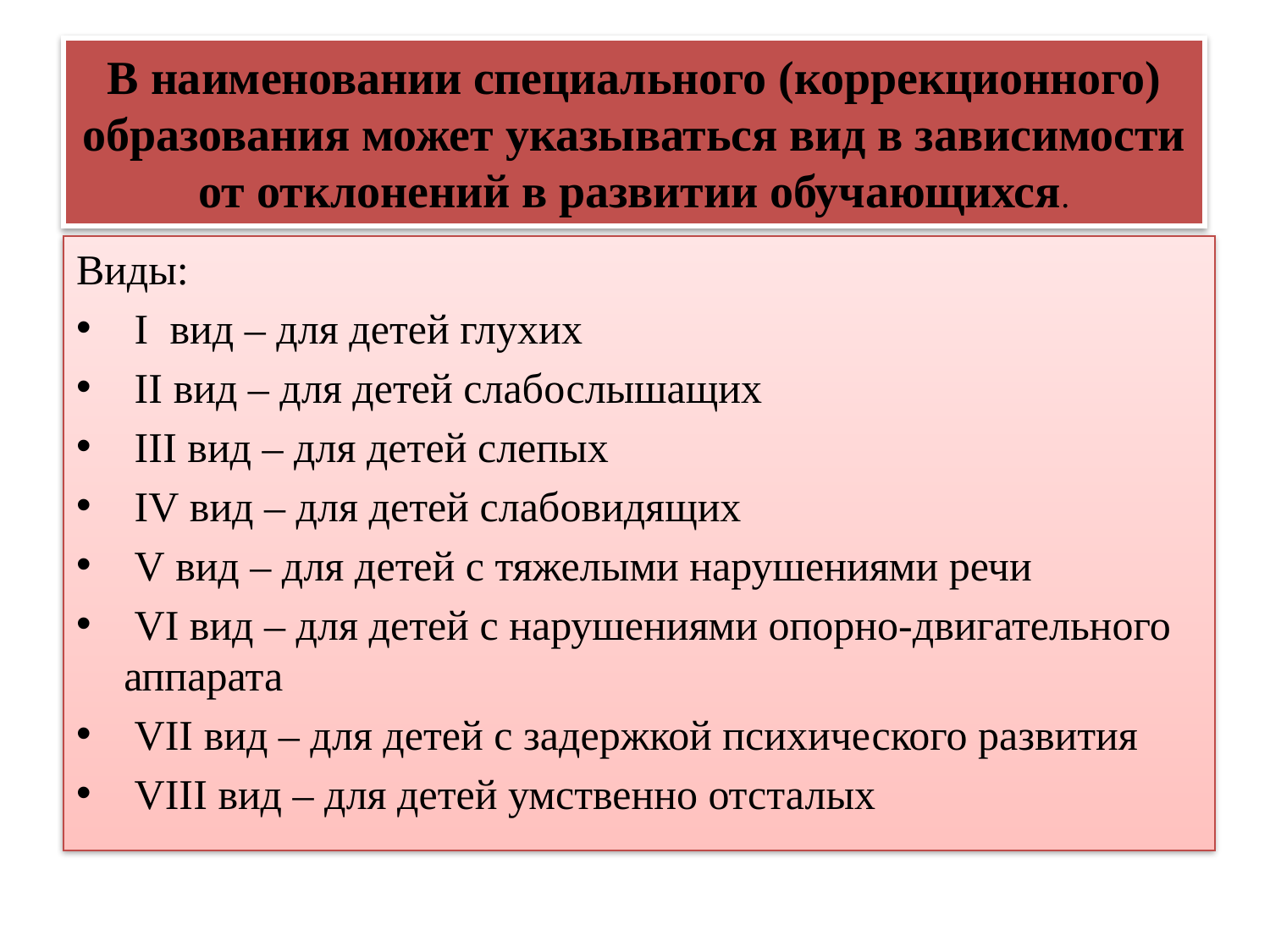

# В наименовании специального (коррекционного) образования может указываться вид в зависимости от отклонений в развитии обучающихся.
Виды:
 I  вид – для детей глухих
 II вид – для детей слабослышащих
 III вид – для детей слепых
 IV вид – для детей слабовидящих
 V вид – для детей с тяжелыми нарушениями речи
 VI вид – для детей с нарушениями опорно-двигательного аппарата
 VII вид – для детей с задержкой психического развития
 VIII вид – для детей умственно отсталых